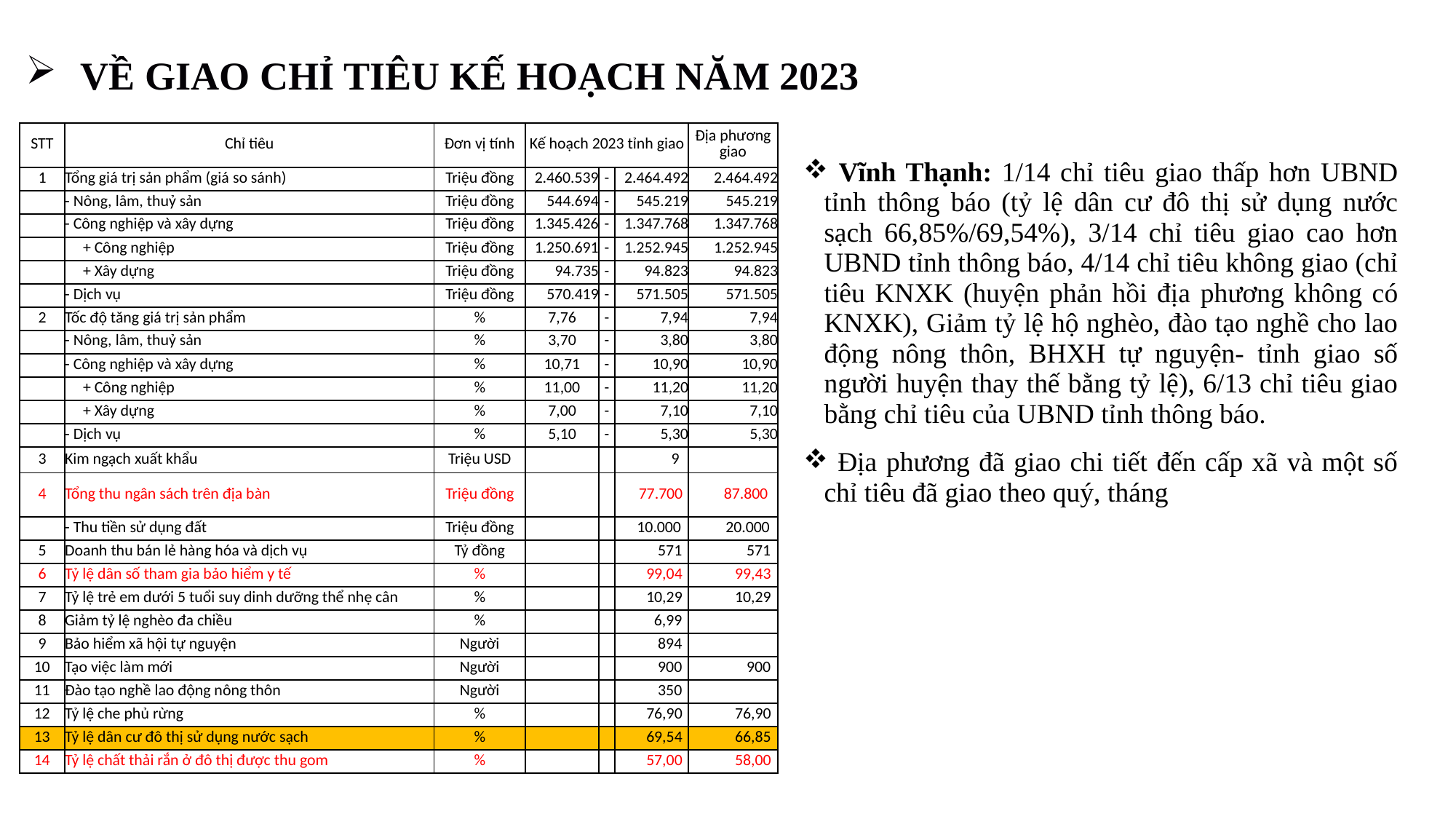

VỀ GIAO CHỈ TIÊU KẾ HOẠCH NĂM 2023
| STT | Chỉ tiêu | Đơn vị tính | Kế hoạch 2023 tỉnh giao |  |  | Địa phương giao |
| --- | --- | --- | --- | --- | --- | --- |
| 1 | Tổng giá trị sản phẩm (giá so sánh) | Triệu đồng | 2.460.539 | - | 2.464.492 | 2.464.492 |
|  | - Nông, lâm, thuỷ sản | Triệu đồng | 544.694 | - | 545.219 | 545.219 |
|  | - Công nghiệp và xây dựng | Triệu đồng | 1.345.426 | - | 1.347.768 | 1.347.768 |
|  | + Công nghiệp | Triệu đồng | 1.250.691 | - | 1.252.945 | 1.252.945 |
|  | + Xây dựng | Triệu đồng | 94.735 | - | 94.823 | 94.823 |
|  | - Dịch vụ | Triệu đồng | 570.419 | - | 571.505 | 571.505 |
| 2 | Tốc độ tăng giá trị sản phẩm | % | 7,76 | - | 7,94 | 7,94 |
|  | - Nông, lâm, thuỷ sản | % | 3,70 | - | 3,80 | 3,80 |
|  | - Công nghiệp và xây dựng | % | 10,71 | - | 10,90 | 10,90 |
|  | + Công nghiệp | % | 11,00 | - | 11,20 | 11,20 |
|  | + Xây dựng | % | 7,00 | - | 7,10 | 7,10 |
|  | - Dịch vụ | % | 5,10 | - | 5,30 | 5,30 |
| 3 | Kim ngạch xuất khẩu | Triệu USD |  |  | 9 |  |
| 4 | Tổng thu ngân sách trên địa bàn | Triệu đồng |  |  | 77.700 | 87.800 |
|  | - Thu tiền sử dụng đất | Triệu đồng |  |  | 10.000 | 20.000 |
| 5 | Doanh thu bán lẻ hàng hóa và dịch vụ | Tỷ đồng |  |  | 571 | 571 |
| 6 | Tỷ lệ dân số tham gia bảo hiểm y tế | % |  |  | 99,04 | 99,43 |
| 7 | Tỷ lệ trẻ em dưới 5 tuổi suy dinh dưỡng thể nhẹ cân | % |  |  | 10,29 | 10,29 |
| 8 | Giảm tỷ lệ nghèo đa chiều | % |  |  | 6,99 |  |
| 9 | Bảo hiểm xã hội tự nguyện | Người |  |  | 894 |  |
| 10 | Tạo việc làm mới | Người |  |  | 900 | 900 |
| 11 | Đào tạo nghề lao động nông thôn | Người |  |  | 350 |  |
| 12 | Tỷ lệ che phủ rừng | % |  |  | 76,90 | 76,90 |
| 13 | Tỷ lệ dân cư đô thị sử dụng nước sạch | % |  |  | 69,54 | 66,85 |
| 14 | Tỷ lệ chất thải rắn ở đô thị được thu gom | % |  |  | 57,00 | 58,00 |
| Vĩnh Thạnh: 1/14 chỉ tiêu giao thấp hơn UBND tỉnh thông báo (tỷ lệ dân cư đô thị sử dụng nước sạch 66,85%/69,54%), 3/14 chỉ tiêu giao cao hơn UBND tỉnh thông báo, 4/14 chỉ tiêu không giao (chỉ tiêu KNXK (huyện phản hồi địa phương không có KNXK), Giảm tỷ lệ hộ nghèo, đào tạo nghề cho lao động nông thôn, BHXH tự nguyện- tỉnh giao số người huyện thay thế bằng tỷ lệ), 6/13 chỉ tiêu giao bằng chỉ tiêu của UBND tỉnh thông báo. Địa phương đã giao chi tiết đến cấp xã và một số chỉ tiêu đã giao theo quý, tháng |
| --- |